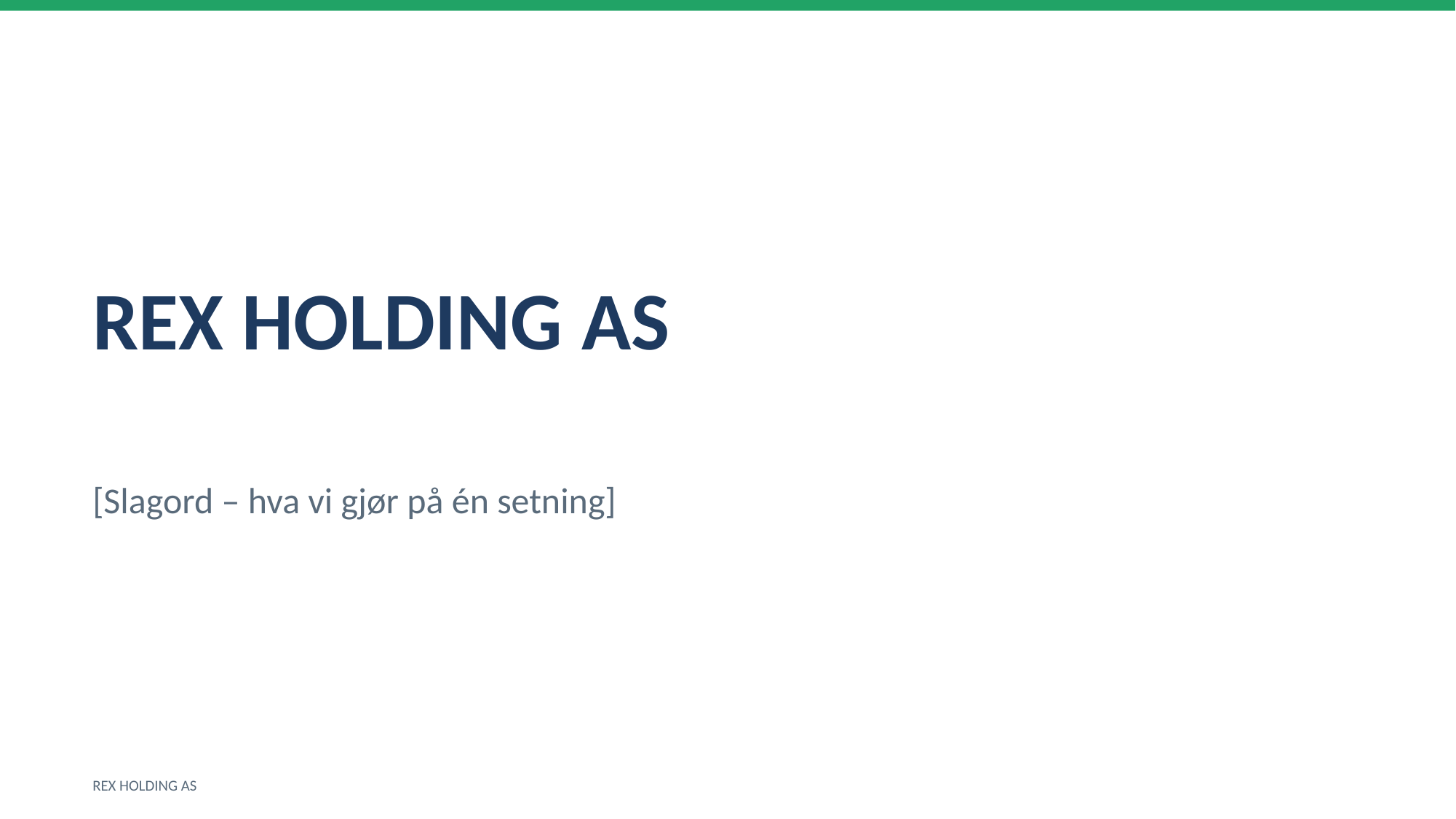

REX HOLDING AS
[Slagord – hva vi gjør på én setning]
REX HOLDING AS